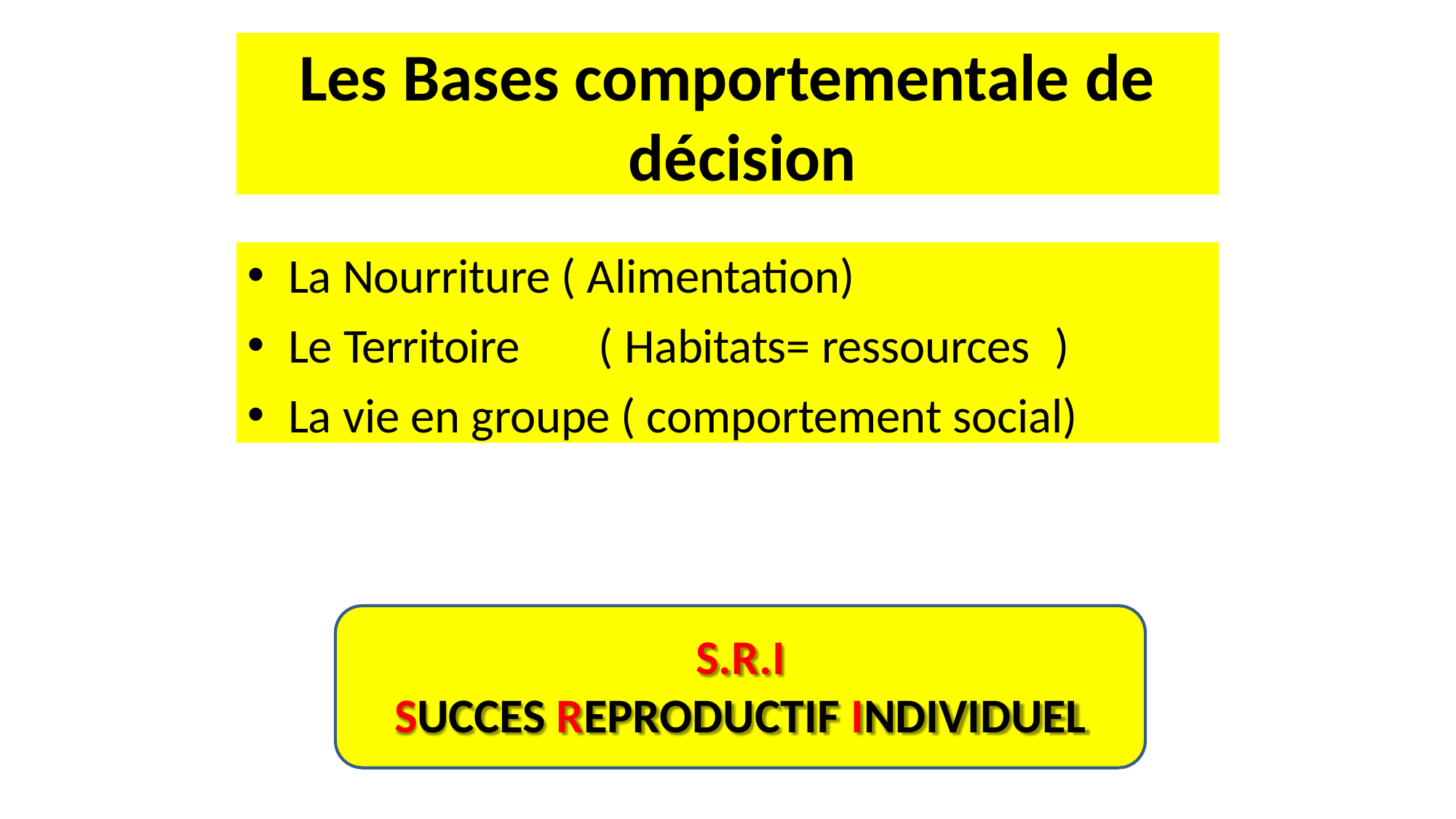

# Les Bases comportementale de  décision
La Nourriture ( Alimentation)
Le Territoire	( Habitats= ressources	)
La vie en groupe ( comportement social)

S.R.I
SUCCES REPRODUCTIF INDIVIDUEL